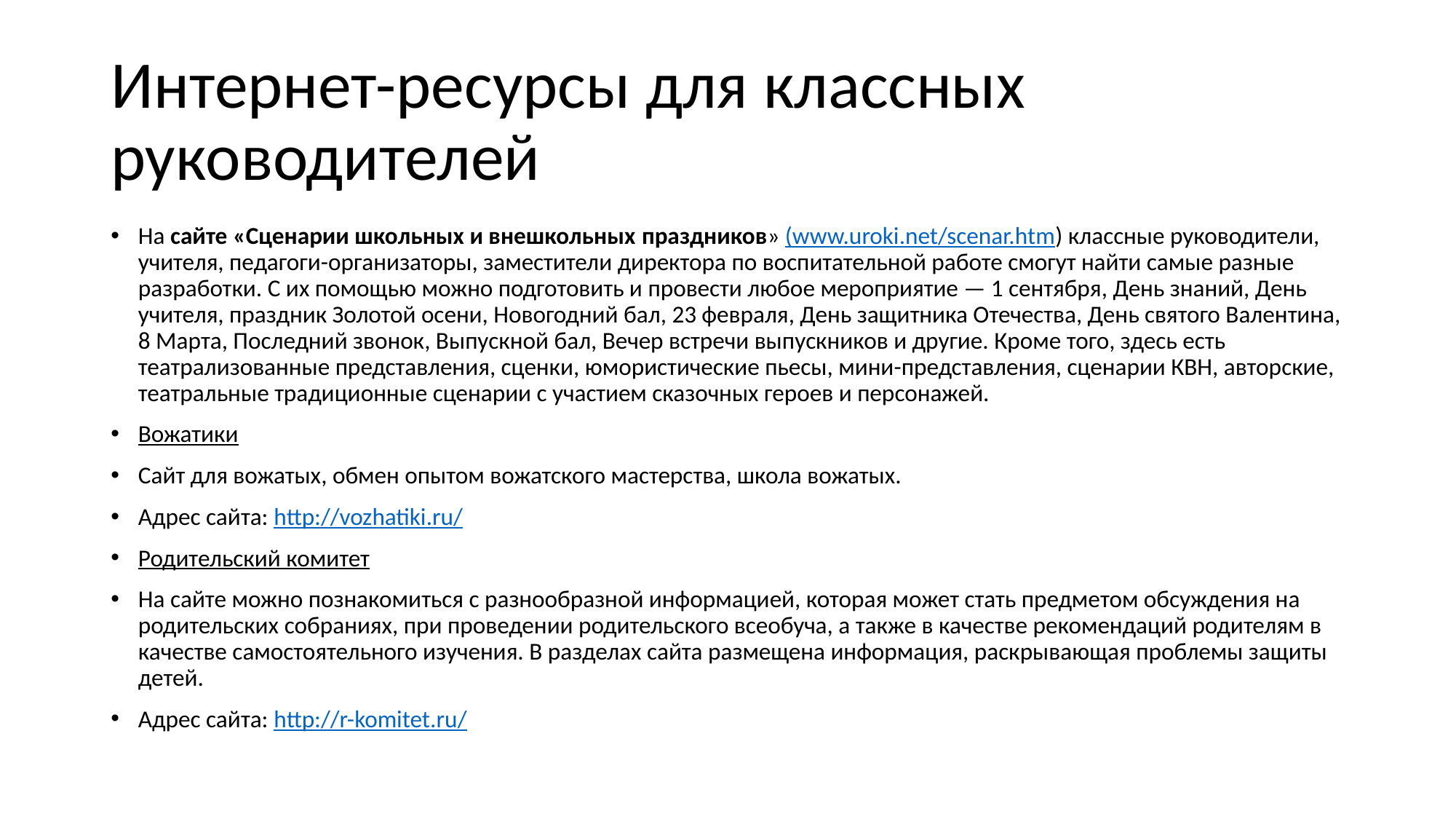

# Интернет-ресурсы для классных руководителей
На сайте «Сценарии школьных и внешкольных праздников» (www.uroki.net/scenar.htm) классные руководители, учителя, педагоги-организаторы, заместители директора по воспитательной работе смогут найти самые разные разработки. С их помощью можно подготовить и провести любое мероприятие — 1 сентября, День знаний, День учителя, праздник Золотой осени, Новогодний бал, 23 февраля, День защитника Отечества, День святого Валентина, 8 Марта, Последний звонок, Выпускной бал, Вечер встречи выпускников и другие. Кроме того, здесь есть театрализованные представления, сценки, юмористические пьесы, мини-представления, сценарии КВН, авторские, театральные традиционные сценарии с участием сказочных героев и персонажей.
Вожатики
Сайт для вожатых, обмен опытом вожатского мастерства, школа вожатых.
Адрес сайта: http://vozhatiki.ru/
Родительский комитет
На сайте можно познакомиться с разнообразной информацией, которая может стать предметом обсуждения на родительских собраниях, при проведении родительского всеобуча, а также в качестве рекомендаций родителям в качестве самостоятельного изучения. В разделах сайта размещена информация, раскрывающая проблемы защиты детей.
Адрес сайта: http://r-komitet.ru/